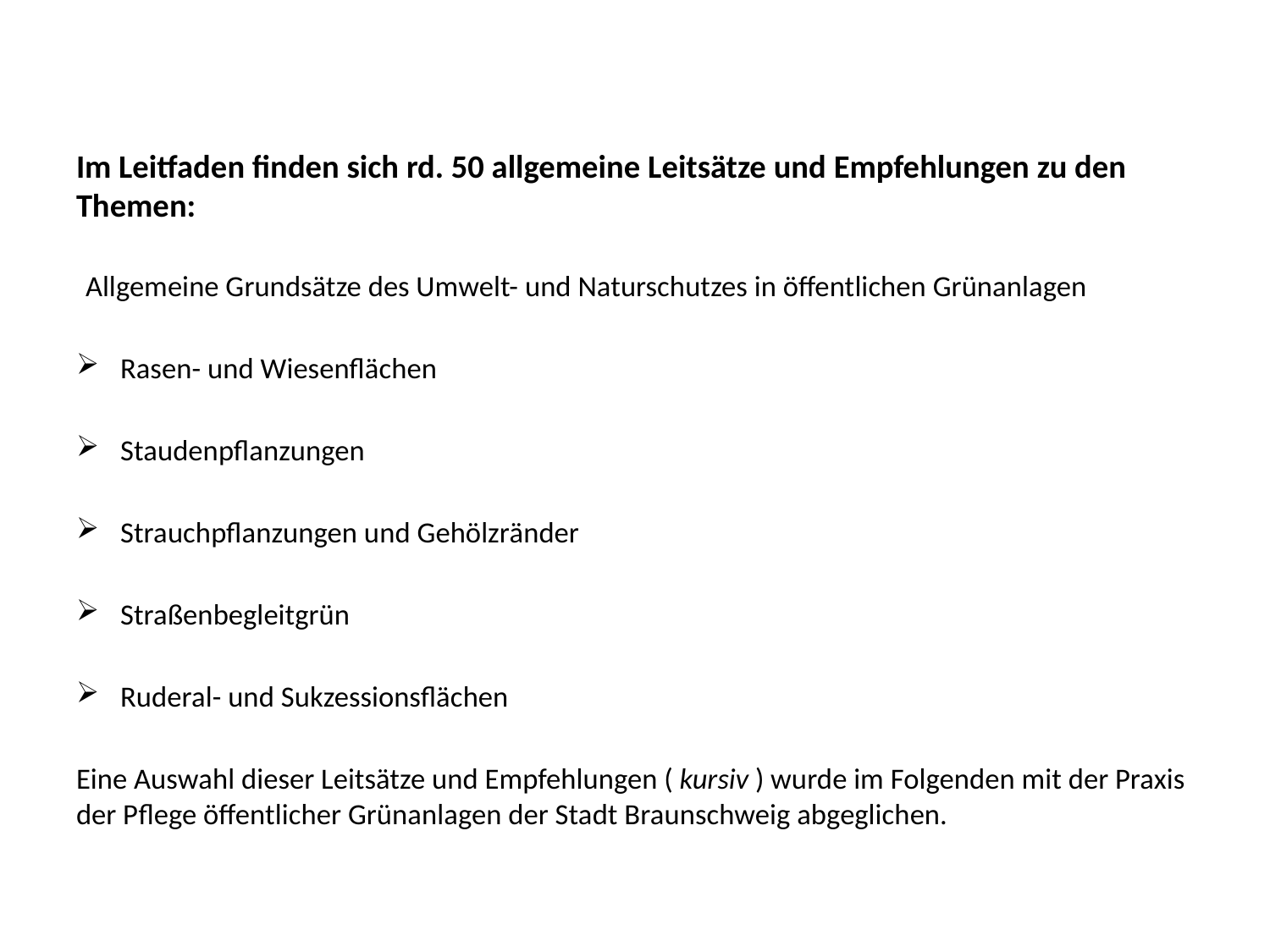

Im Leitfaden finden sich rd. 50 allgemeine Leitsätze und Empfehlungen zu den Themen:

  Allgemeine Grundsätze des Umwelt- und Naturschutzes in öffentlichen Grünanlagen

Rasen- und Wiesenflächen

Staudenpflanzungen

Strauchpflanzungen und Gehölzränder

Straßenbegleitgrün

Ruderal- und Sukzessionsflächen

Eine Auswahl dieser Leitsätze und Empfehlungen ( kursiv ) wurde im Folgenden mit der Praxis der Pflege öffentlicher Grünanlagen der Stadt Braunschweig abgeglichen.